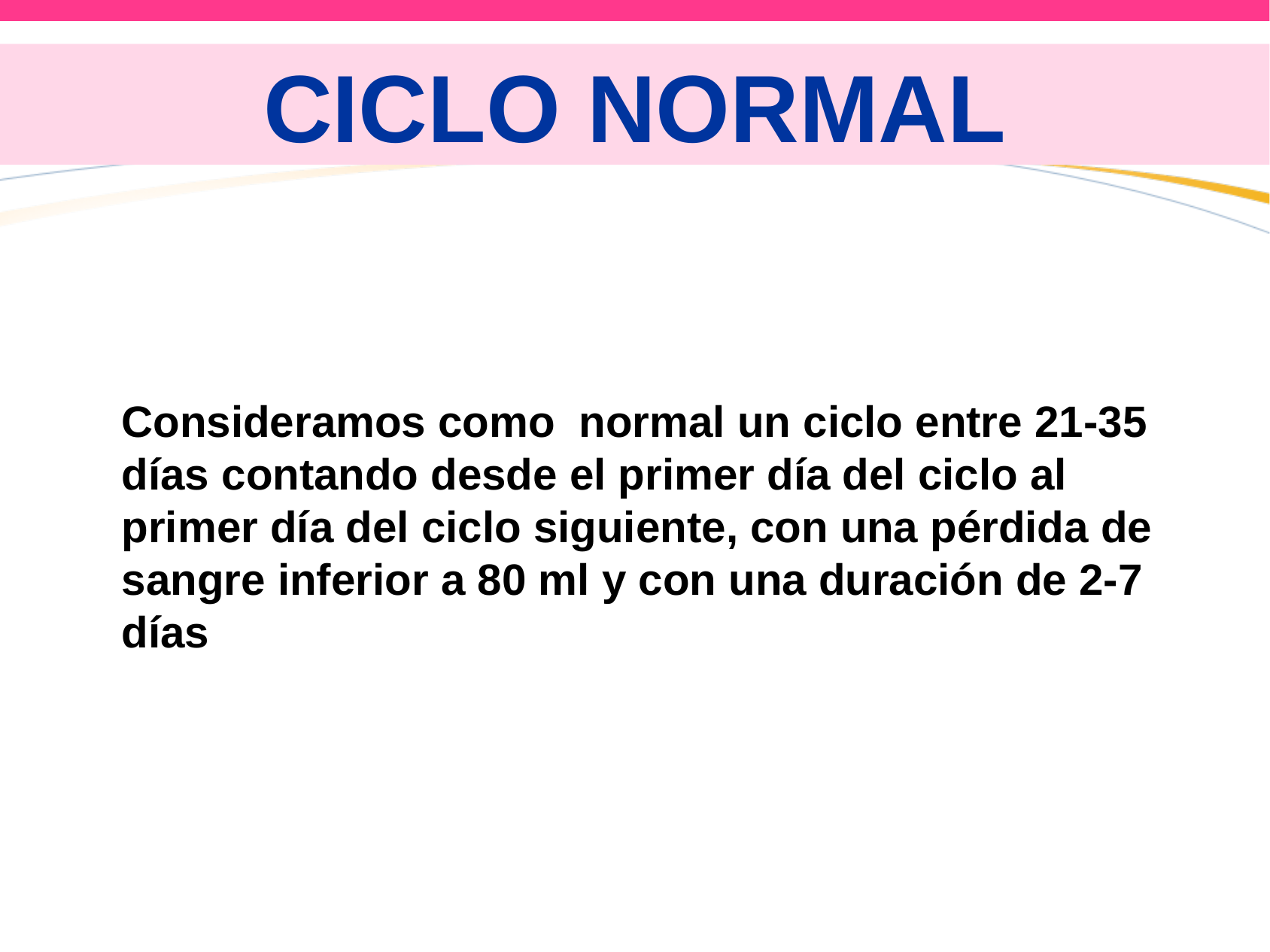

# CICLO NORMAL

Consideramos como  normal un ciclo entre 21-35 días contando desde el primer día del ciclo al primer día del ciclo siguiente, con una pérdida de sangre inferior a 80 ml y con una duración de 2-7 días